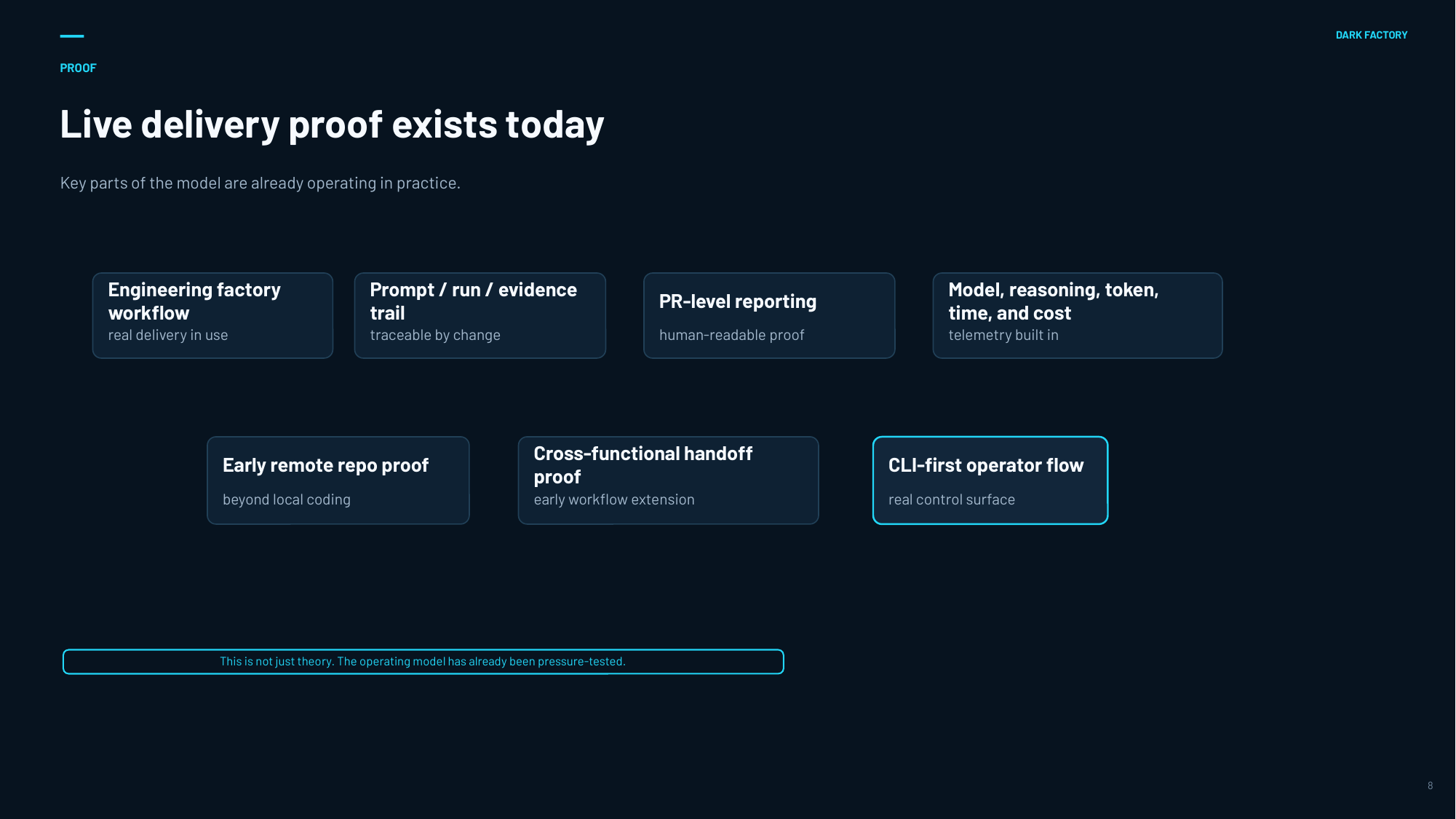

DARK FACTORY

PROOF
Live delivery proof exists today
Key parts of the model are already operating in practice.

Engineering factory workflow
Prompt / run / evidence trail
Model, reasoning, token, time, and cost
PR-level reporting
real delivery in use
traceable by change
human-readable proof
telemetry built in

Cross-functional handoff proof
CLI-first operator flow
Early remote repo proof
beyond local coding
early workflow extension
real control surface

This is not just theory. The operating model has already been pressure-tested.
8